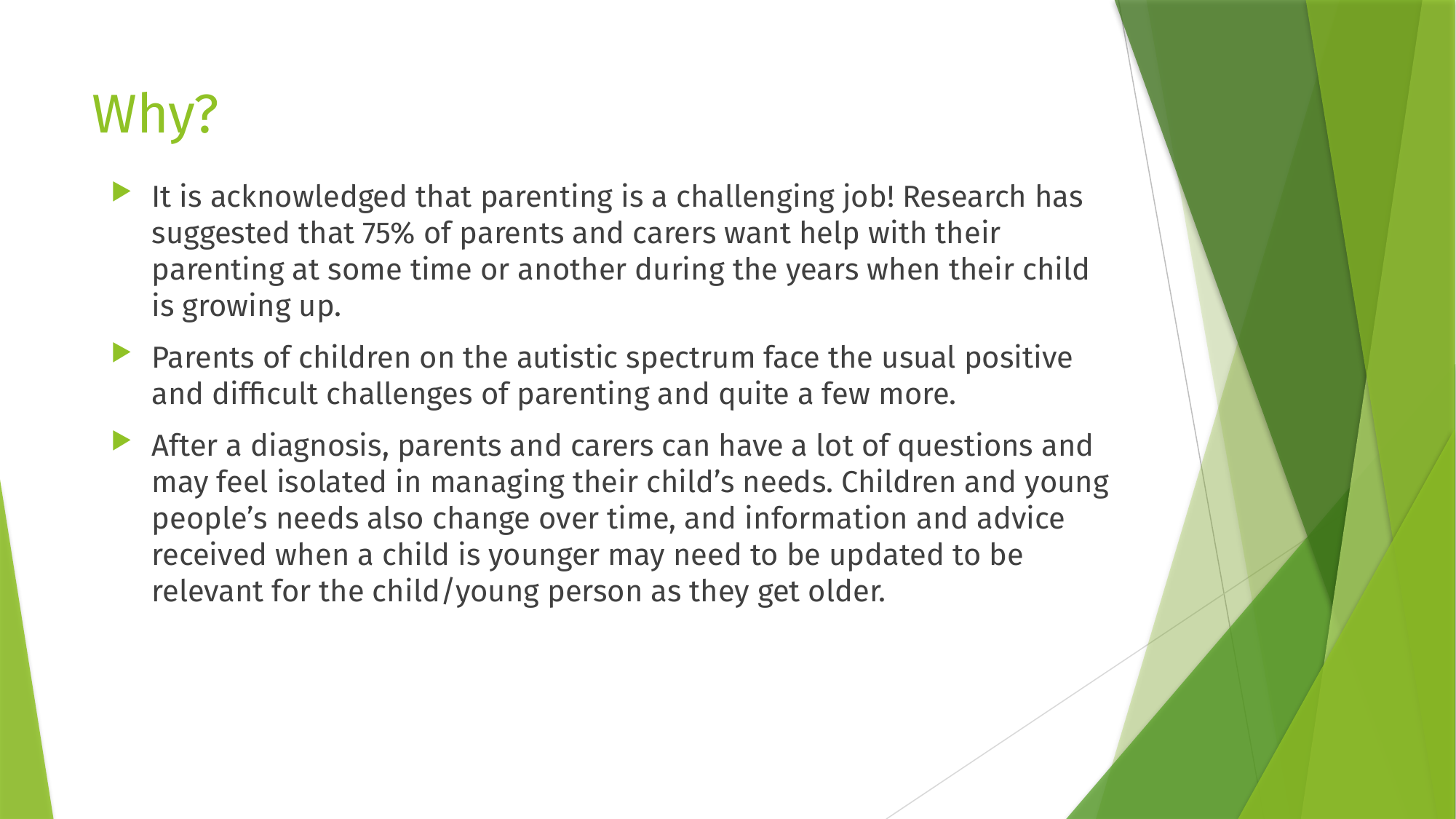

# Why?
It is acknowledged that parenting is a challenging job! Research has suggested that 75% of parents and carers want help with their parenting at some time or another during the years when their child is growing up.
Parents of children on the autistic spectrum face the usual positive and difficult challenges of parenting and quite a few more.
After a diagnosis, parents and carers can have a lot of questions and may feel isolated in managing their child’s needs. Children and young people’s needs also change over time, and information and advice received when a child is younger may need to be updated to be relevant for the child/young person as they get older.